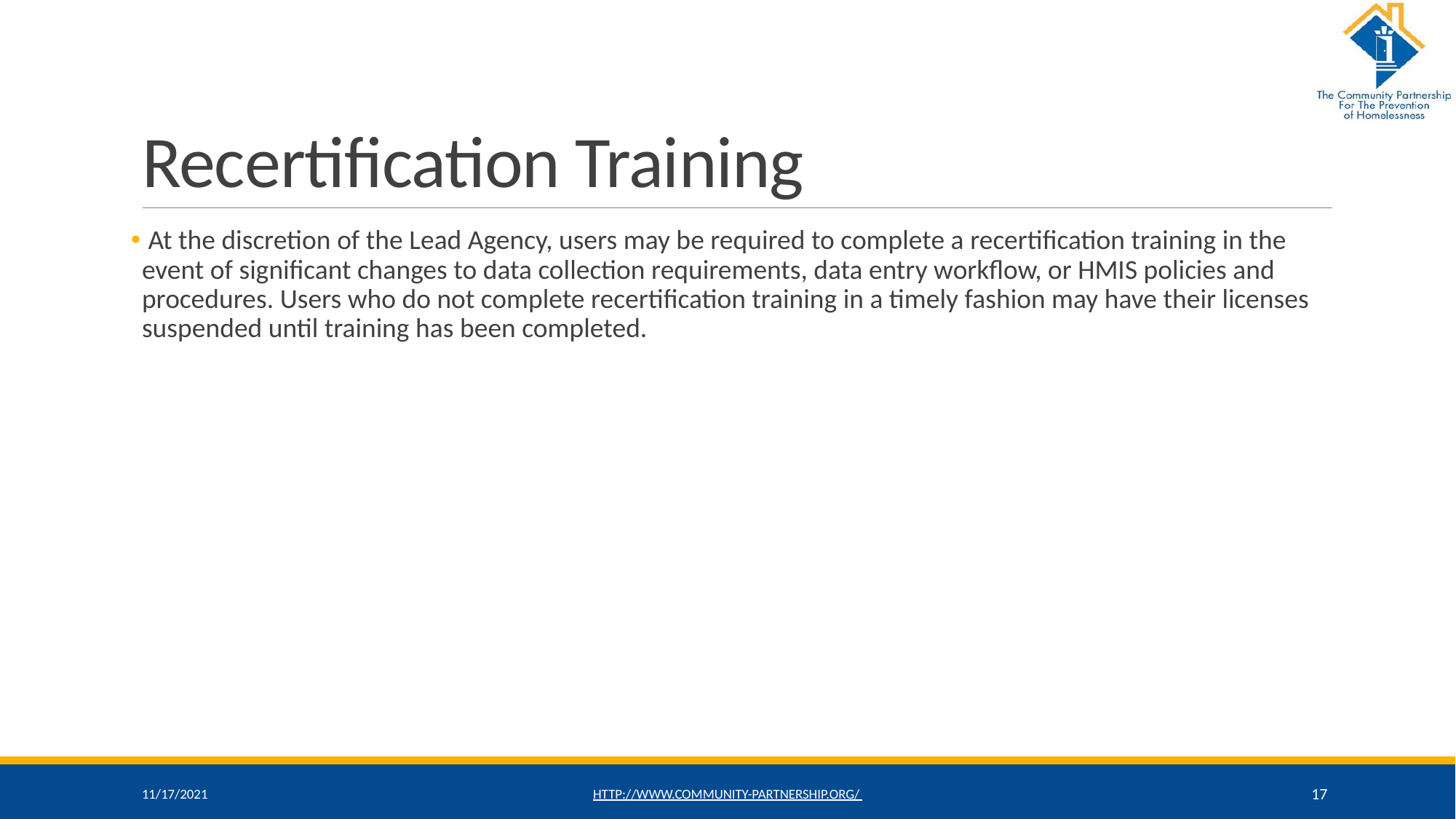

# Recertification Training
 At the discretion of the Lead Agency, users may be required to complete a recertification training in the event of significant changes to data collection requirements, data entry workflow, or HMIS policies and procedures. Users who do not complete recertification training in a timely fashion may have their licenses suspended until training has been completed.
11/17/2021
http://www.community-partnership.org/
17